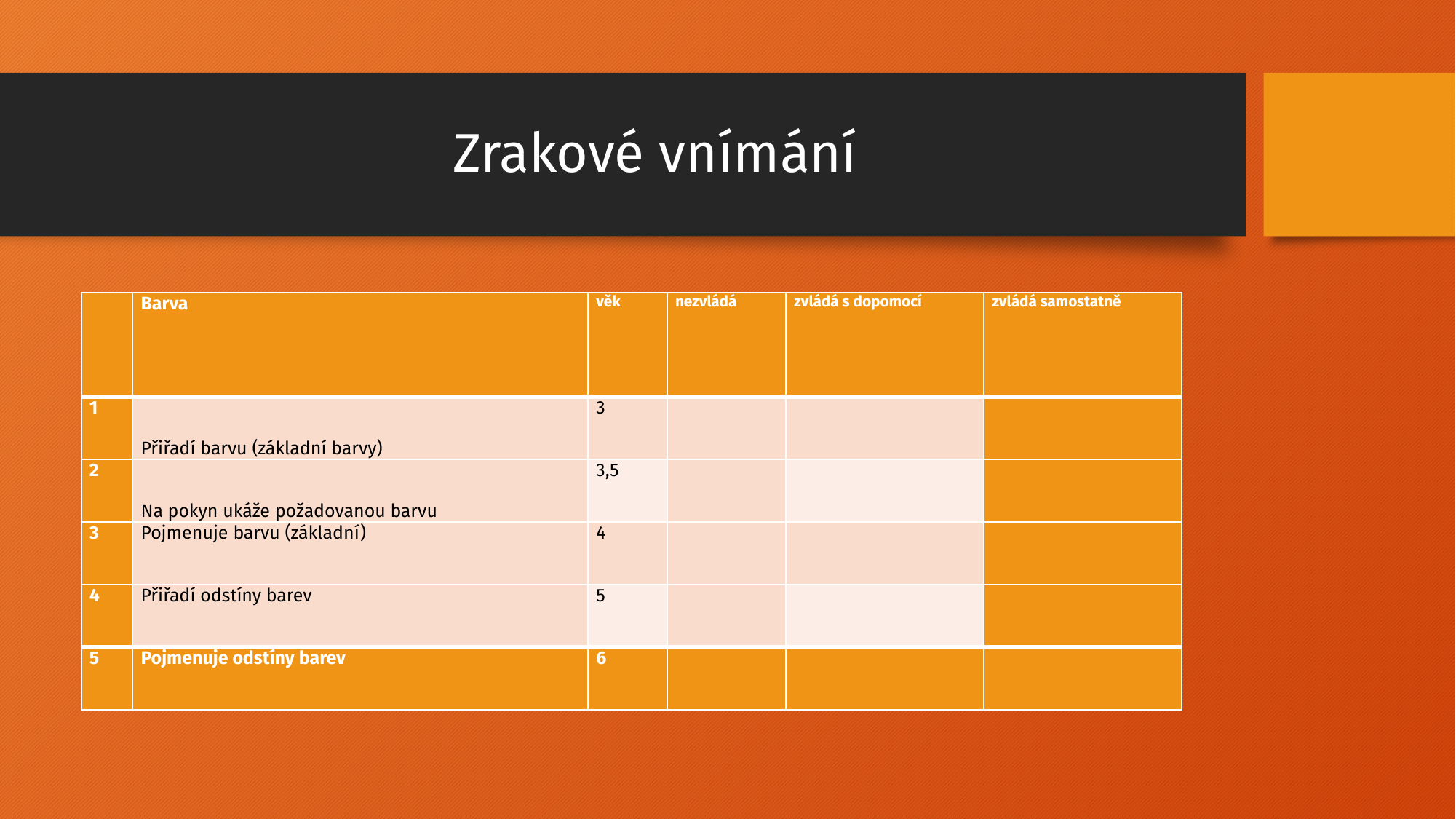

# Zrakové vnímání
|  | Barva | věk | nezvládá | zvládá s dopomocí | zvládá samostatně |
| --- | --- | --- | --- | --- | --- |
| 1 | Přiřadí barvu (základní barvy) | 3 |  |  |  |
| 2 | Na pokyn ukáže požadovanou barvu | 3,5 |  |  |  |
| 3 | Pojmenuje barvu (základní) | 4 |  |  |  |
| 4 | Přiřadí odstíny barev | 5 |  |  |  |
| 5 | Pojmenuje odstíny barev | 6 |  |  |  |